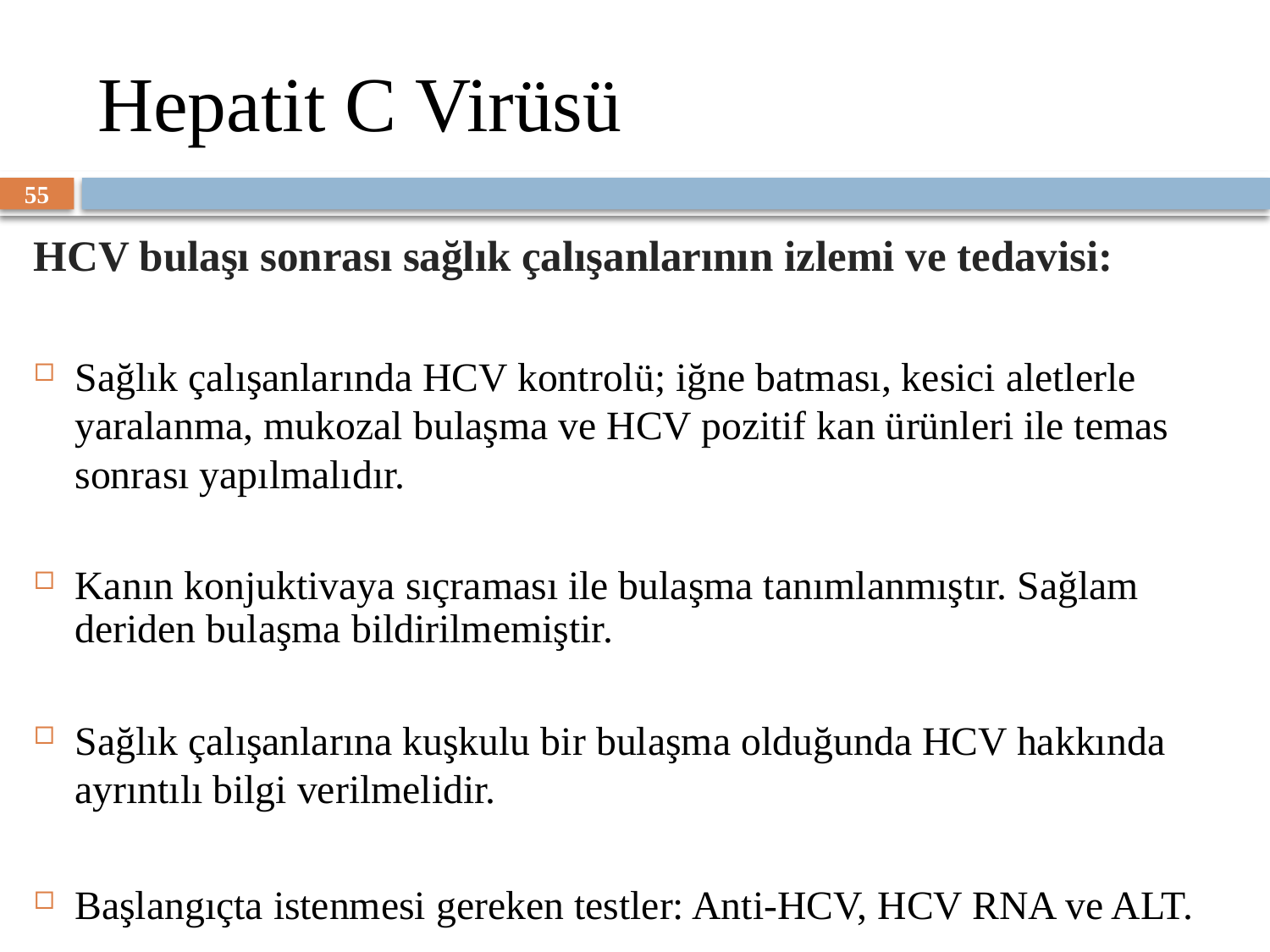

# Hepatit C Virüsü
55
HCV bulaşı sonrası sağlık çalışanlarının izlemi ve tedavisi:

Sağlık çalışanlarında HCV kontrolü; iğne batması, kesici aletlerle yaralanma, mukozal bulaşma ve HCV pozitif kan ürünleri ile temas sonrası yapılmalıdır.

Kanın konjuktivaya sıçraması ile bulaşma tanımlanmıştır. Sağlam deriden bulaşma bildirilmemiştir.

Sağlık çalışanlarına kuşkulu bir bulaşma olduğunda HCV hakkında ayrıntılı bilgi verilmelidir.

Başlangıçta istenmesi gereken testler: Anti-HCV, HCV RNA ve ALT.